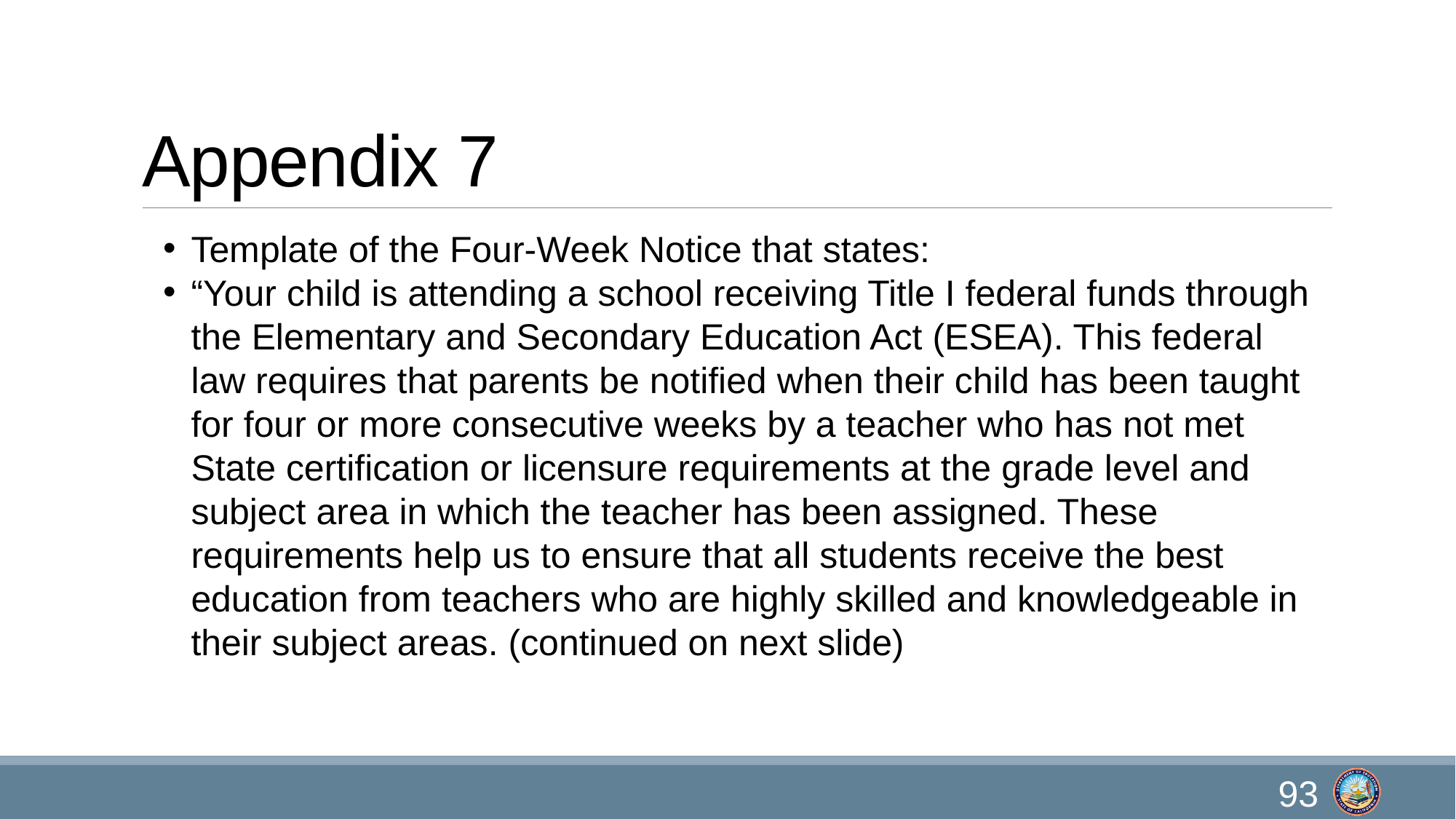

# Appendix 7
Template of the Four-Week Notice that states:
“Your child is attending a school receiving Title I federal funds through the Elementary and Secondary Education Act (ESEA). This federal law requires that parents be notified when their child has been taught for four or more consecutive weeks by a teacher who has not met State certification or licensure requirements at the grade level and subject area in which the teacher has been assigned. These requirements help us to ensure that all students receive the best education from teachers who are highly skilled and knowledgeable in their subject areas. (continued on next slide)
93